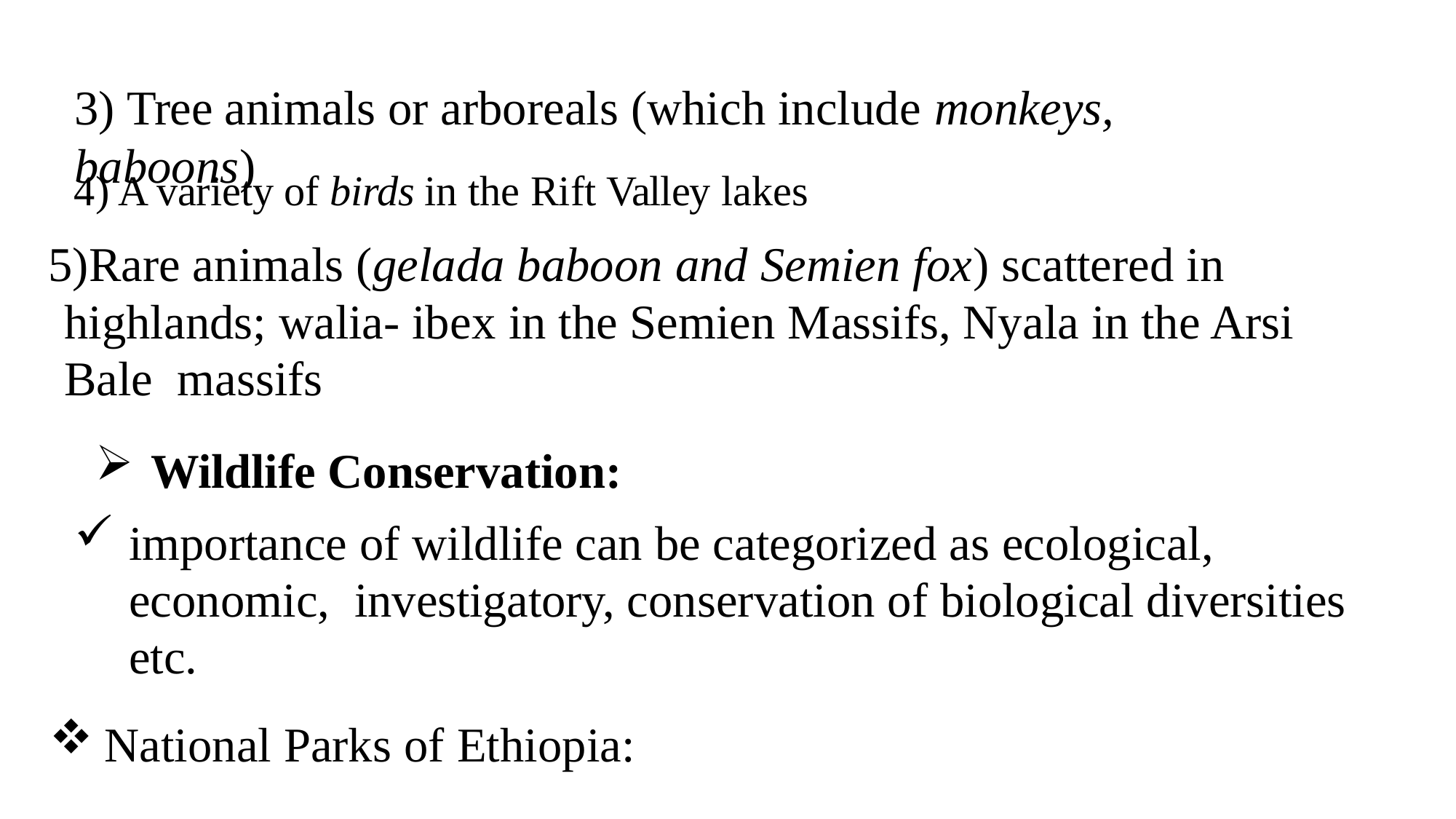

# 3) Tree animals or arboreals (which include monkeys, baboons)
A variety of birds in the Rift Valley lakes
Rare animals (gelada baboon and Semien fox) scattered in  highlands; walia- ibex in the Semien Massifs, Nyala in the Arsi Bale  massifs
Wildlife Conservation:
importance of wildlife can be categorized as ecological, economic,  investigatory, conservation of biological diversities etc.
National Parks of Ethiopia: